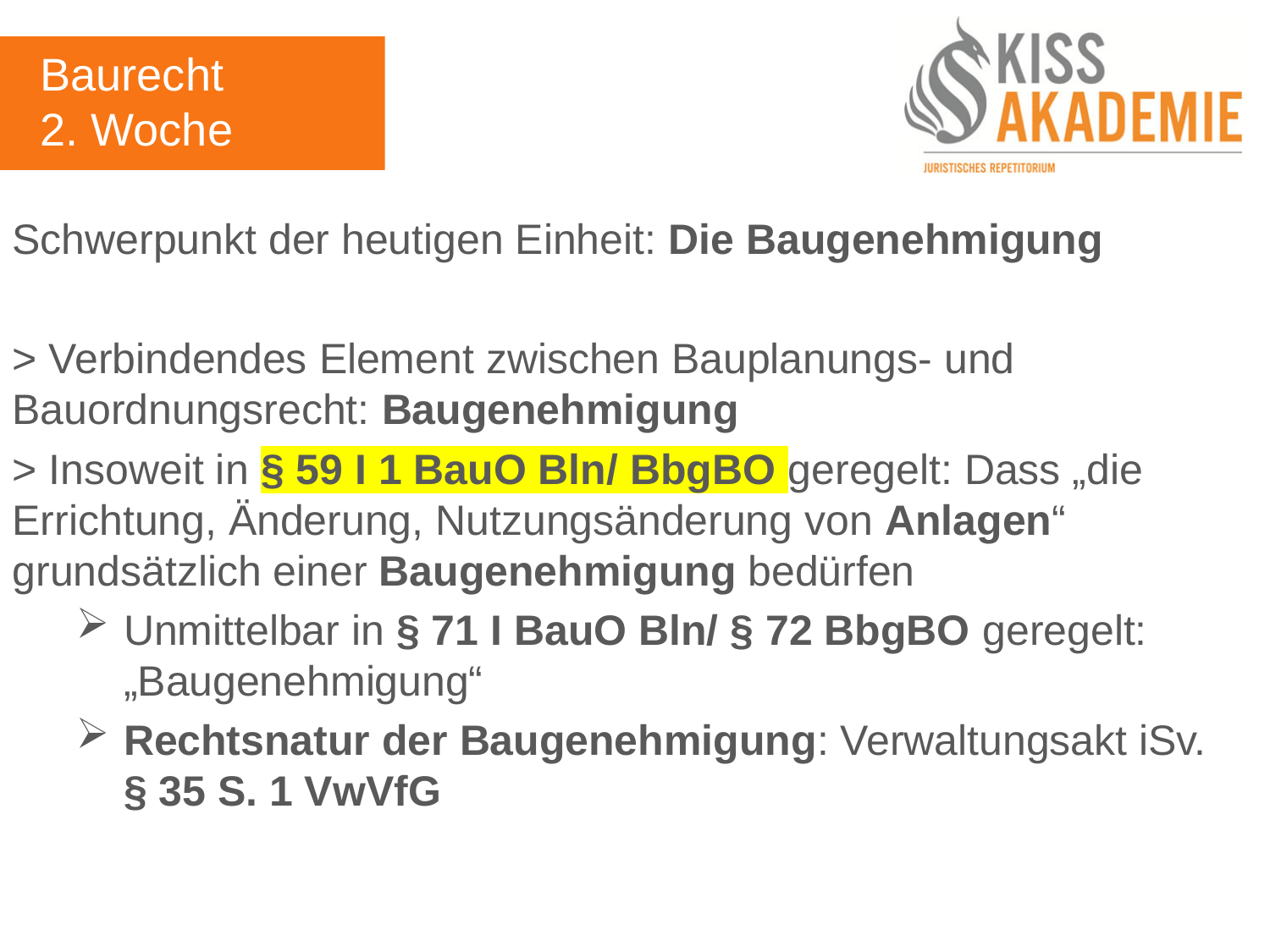

Baurecht
2. Woche
Schwerpunkt der heutigen Einheit: Die Baugenehmigung

> Verbindendes Element zwischen Bauplanungs- und Bauordnungsrecht: Baugenehmigung
> Insoweit in § 59 I 1 BauO Bln/ BbgBO geregelt: Dass „die Errichtung, Änderung, Nutzungsänderung von Anlagen“ grundsätzlich einer Baugenehmigung bedürfen
Unmittelbar in § 71 I BauO Bln/ § 72 BbgBO geregelt: „Baugenehmigung“
Rechtsnatur der Baugenehmigung: Verwaltungsakt iSv. § 35 S. 1 VwVfG